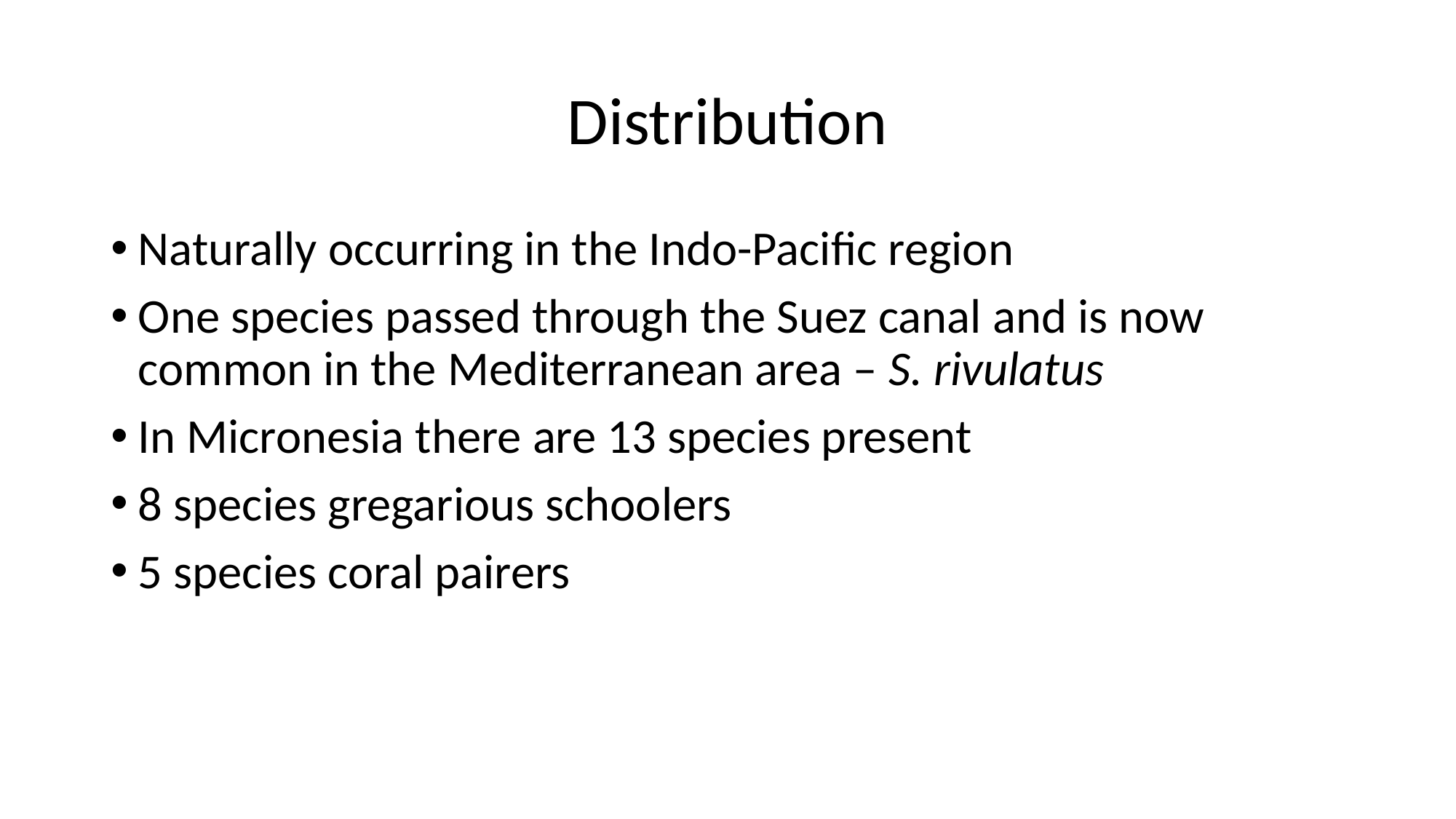

# Distribution
Naturally occurring in the Indo-Pacific region
One species passed through the Suez canal and is now common in the Mediterranean area – S. rivulatus
In Micronesia there are 13 species present
8 species gregarious schoolers
5 species coral pairers